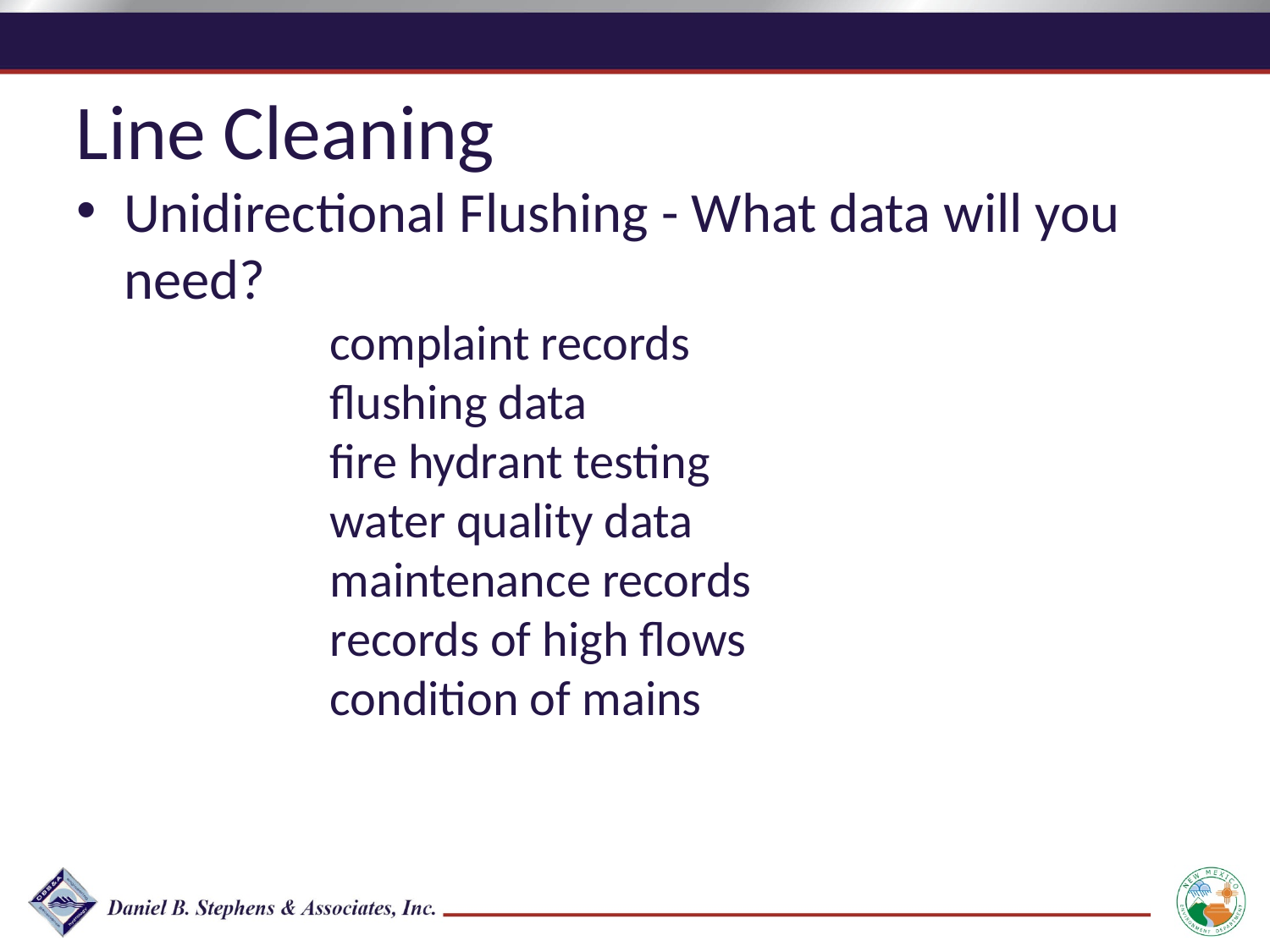

Line Cleaning
Unidirectional Flushing - What data will you need?
		complaint records
		flushing data
		fire hydrant testing
		water quality data
		maintenance records
		records of high flows
		condition of mains